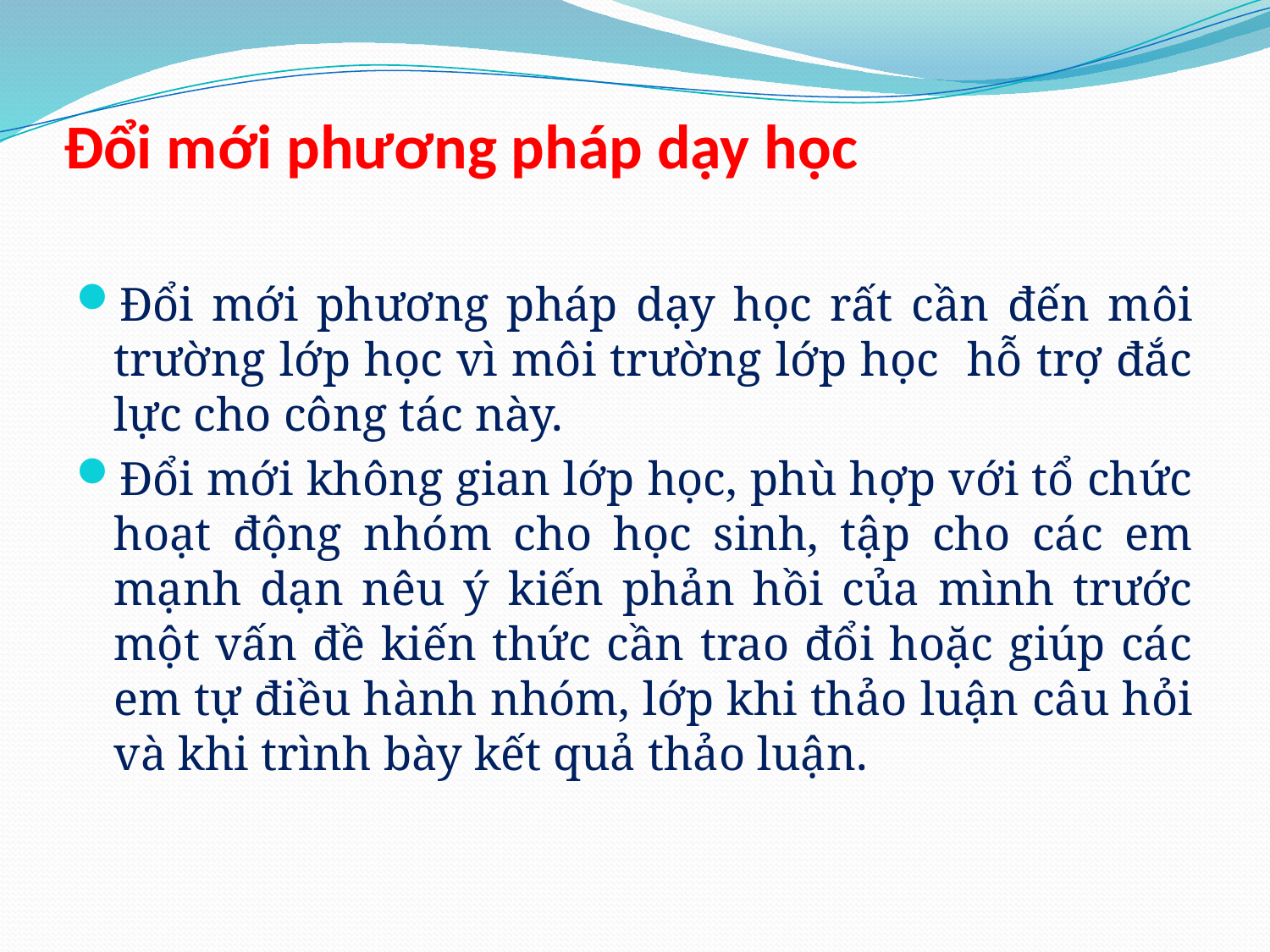

# Đổi mới phương pháp dạy học
Đổi mới phương pháp dạy học rất cần đến môi trường lớp học vì môi trường lớp học  hỗ trợ đắc lực cho công tác này.
Đổi mới không gian lớp học, phù hợp với tổ chức hoạt động nhóm cho học sinh, tập cho các em mạnh dạn nêu ý kiến phản hồi của mình trước một vấn đề kiến thức cần trao đổi hoặc giúp các em tự điều hành nhóm, lớp khi thảo luận câu hỏi và khi trình bày kết quả thảo luận.